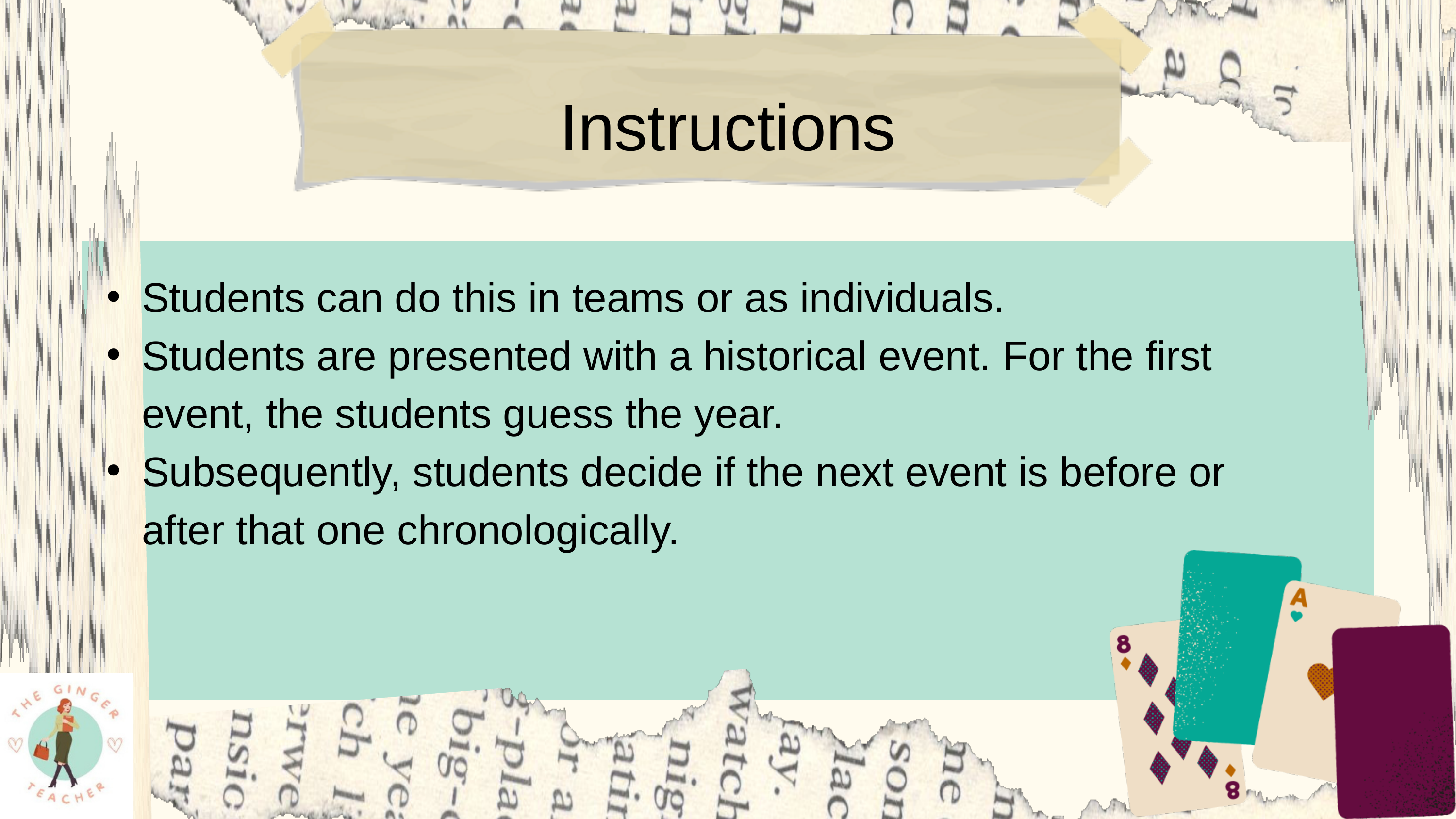

Instructions

Students can do this in teams or as individuals.
Students are presented with a historical event. For the first event, the students guess the year.
Subsequently, students decide if the next event is before or after that one chronologically.